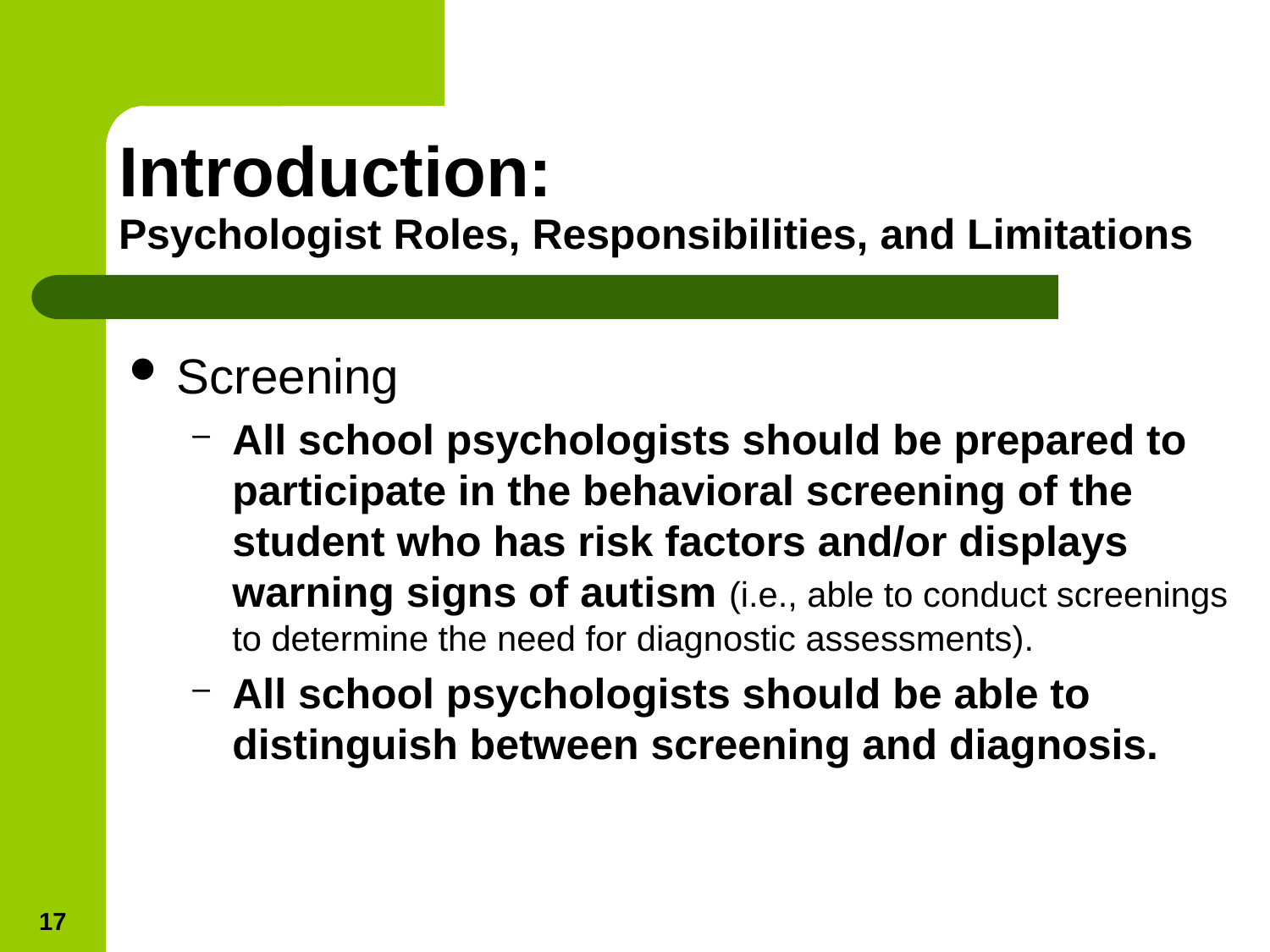

# Introduction: Psychologist Roles, Responsibilities, and Limitations
Screening
All school psychologists should be prepared to participate in the behavioral screening of the student who has risk factors and/or displays warning signs of autism (i.e., able to conduct screenings to determine the need for diagnostic assessments).
All school psychologists should be able to distinguish between screening and diagnosis.

17